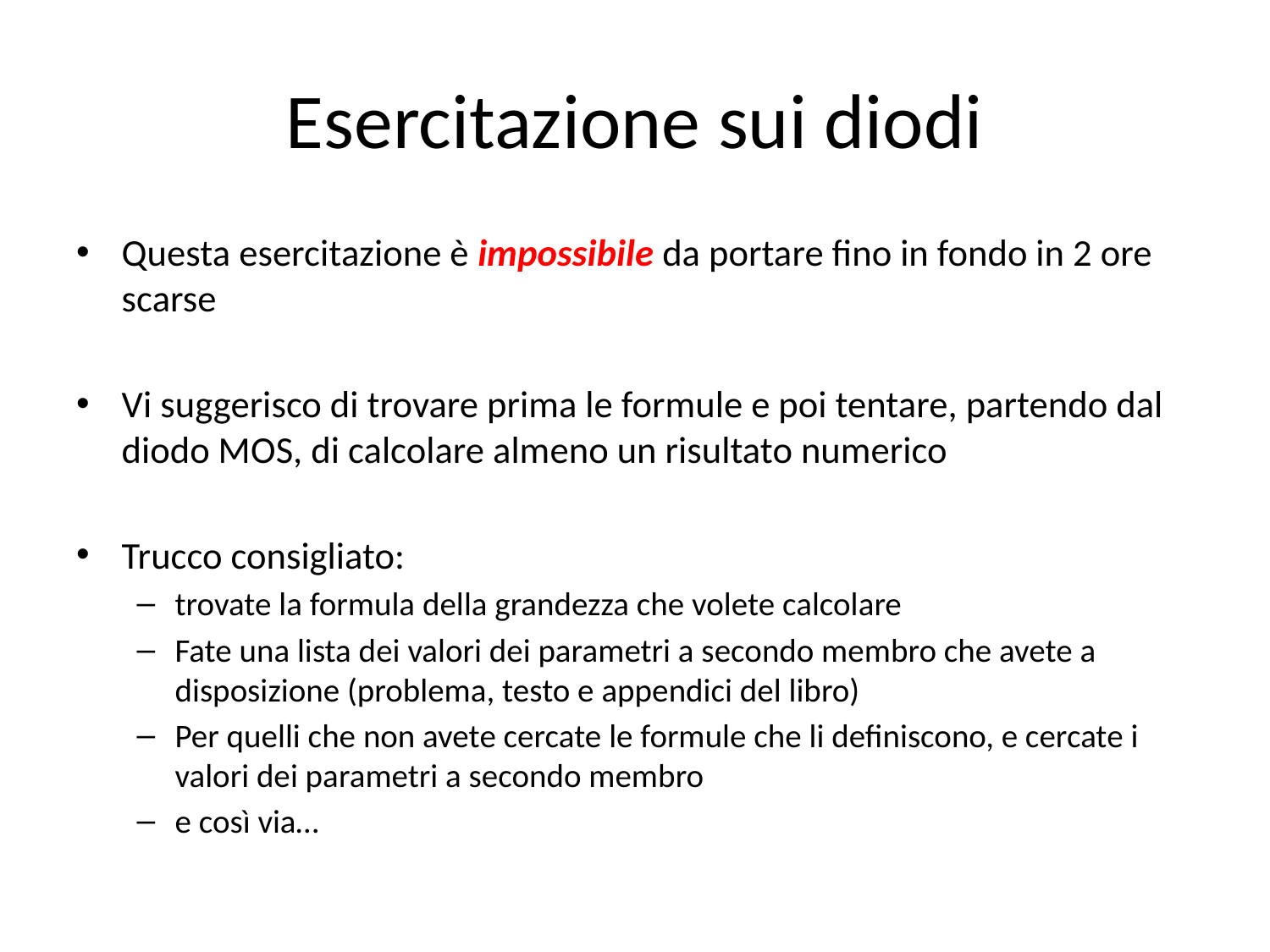

# Esercitazione sui diodi
Questa esercitazione è impossibile da portare fino in fondo in 2 ore scarse

Vi suggerisco di trovare prima le formule e poi tentare, partendo dal diodo MOS, di calcolare almeno un risultato numerico

Trucco consigliato:
trovate la formula della grandezza che volete calcolare
Fate una lista dei valori dei parametri a secondo membro che avete a disposizione (problema, testo e appendici del libro)
Per quelli che non avete cercate le formule che li definiscono, e cercate i valori dei parametri a secondo membro
e così via…